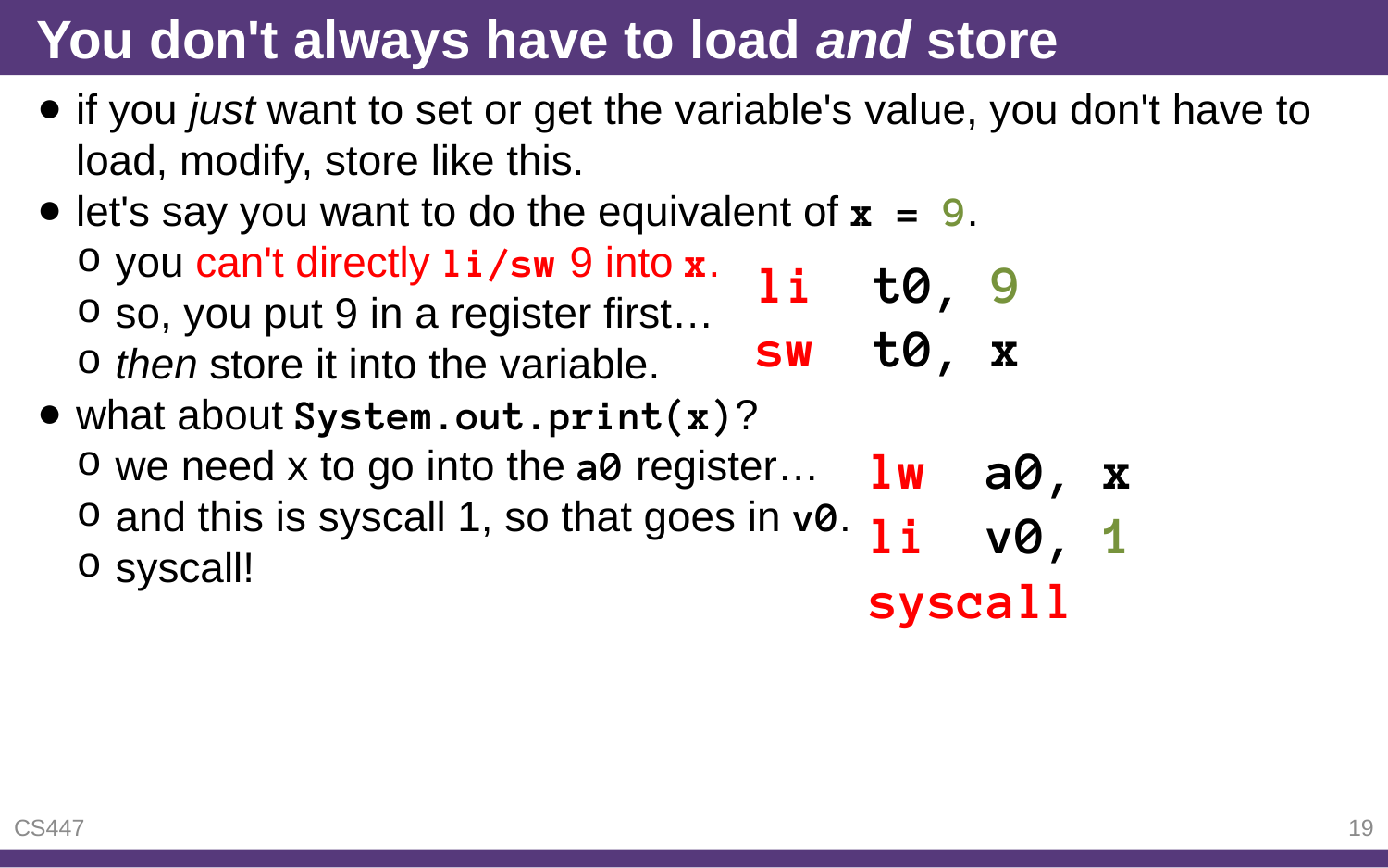

# You don't always have to load and store
if you just want to set or get the variable's value, you don't have to load, modify, store like this.
let's say you want to do the equivalent of x = 9.
you can't directly li/sw 9 into x.
so, you put 9 in a register first…
then store it into the variable.
what about System.out.print(x)?
we need x to go into the a0 register…
and this is syscall 1, so that goes in v0.
syscall!
li  t0, 9
sw  t0, x
lw  a0, x
li  v0, 1
syscall
CS447
19